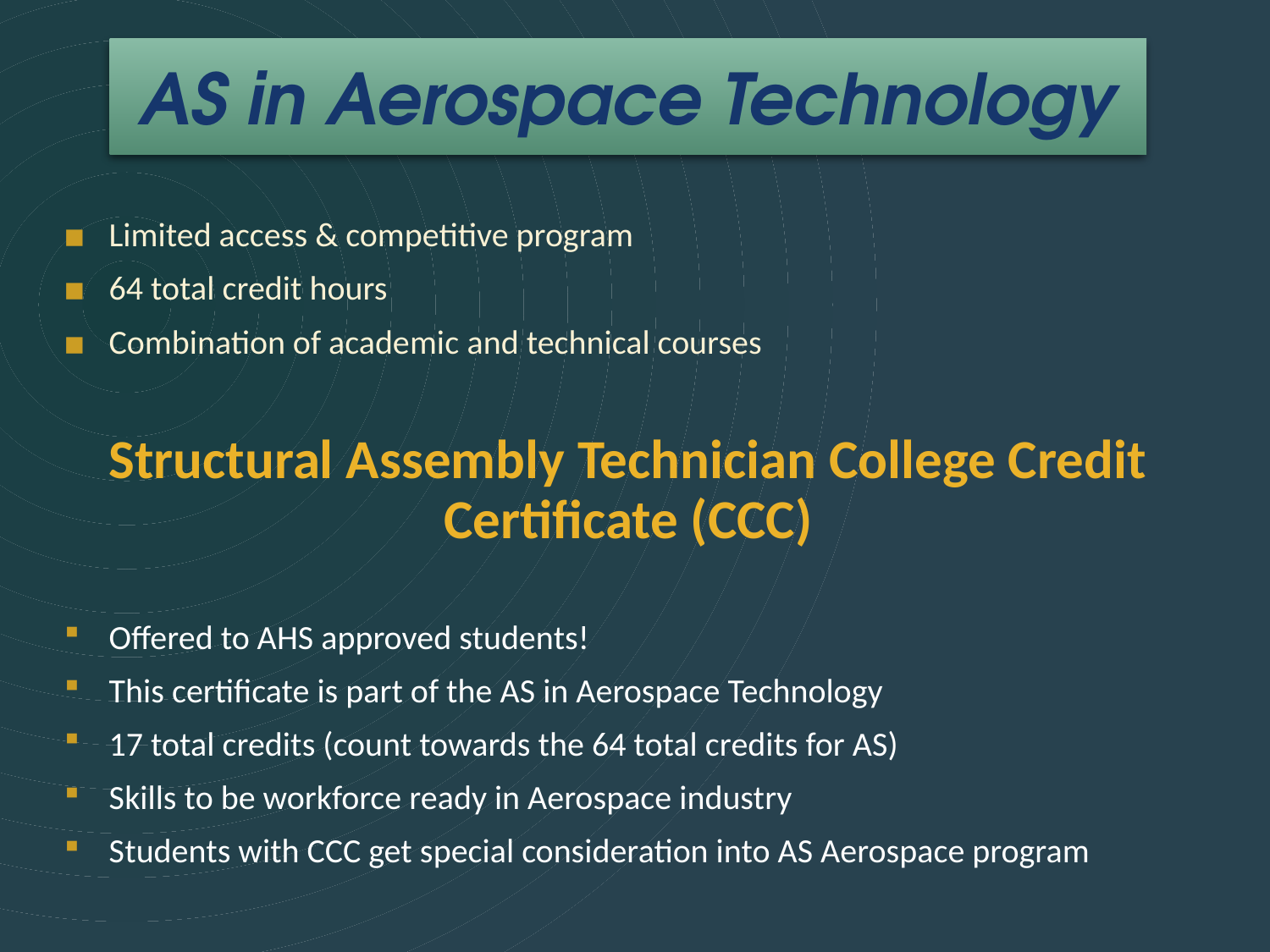

# AS in Aerospace Technology
Limited access & competitive program
64 total credit hours
Combination of academic and technical courses

Structural Assembly Technician College Credit Certificate (CCC)

Offered to AHS approved students!
This certificate is part of the AS in Aerospace Technology
17 total credits (count towards the 64 total credits for AS)
Skills to be workforce ready in Aerospace industry
Students with CCC get special consideration into AS Aerospace program